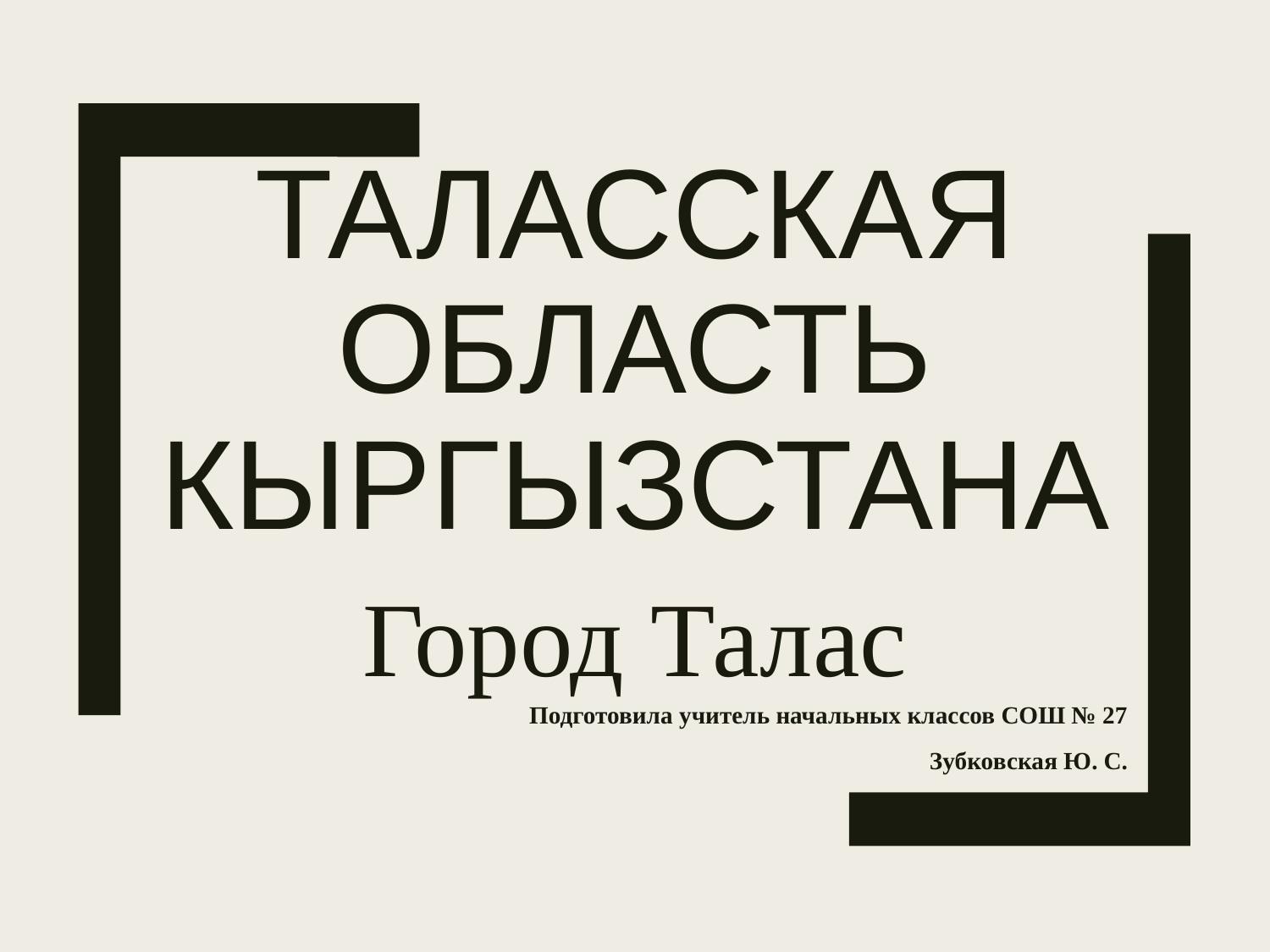

# Таласская область Кыргызстана
Город Талас
Подготовила учитель начальных классов СОШ № 27
Зубковская Ю. С.